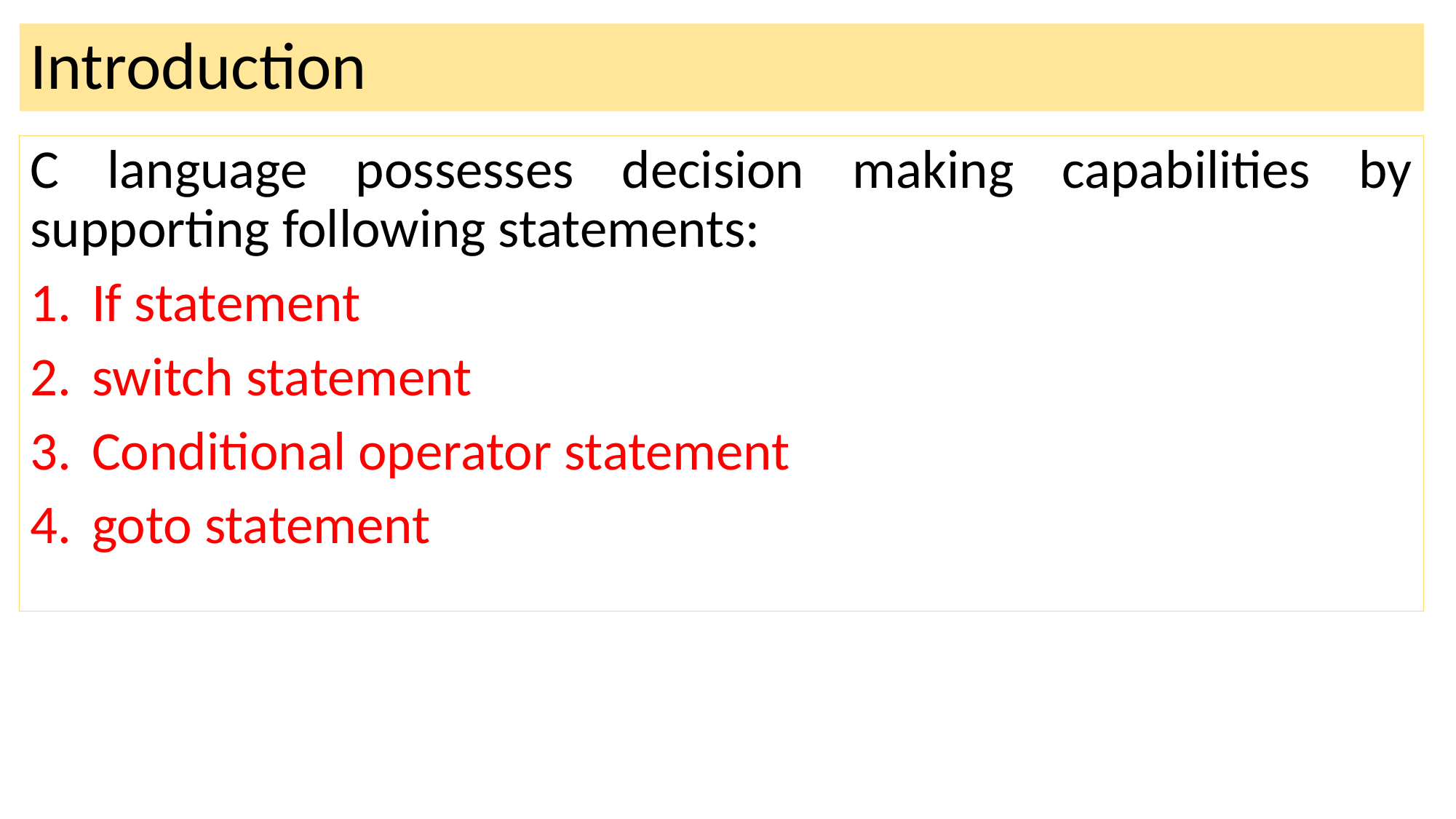

# Introduction
C language possesses decision making capabilities by supporting following statements:
If statement
switch statement
Conditional operator statement
goto statement